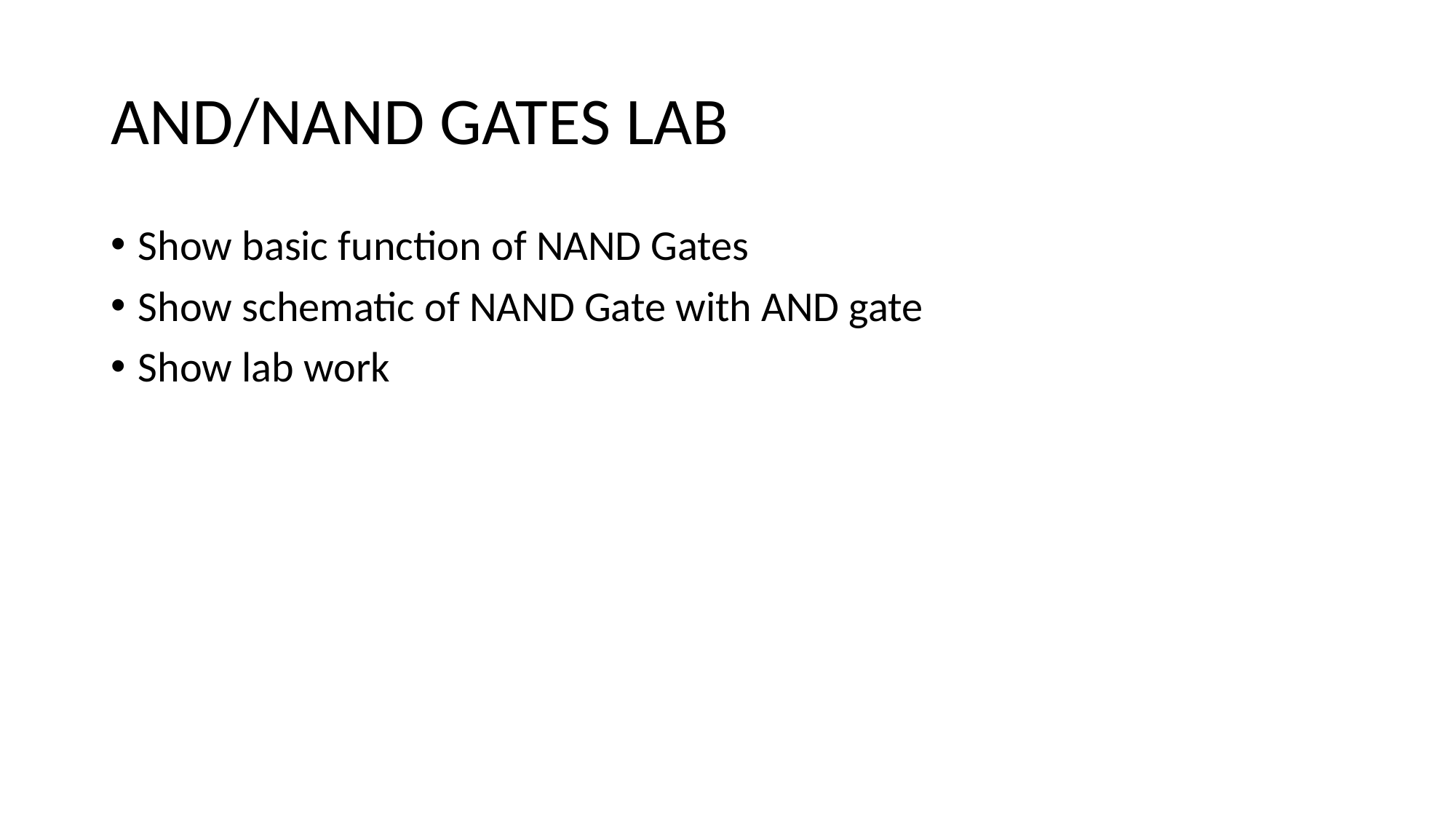

# AND/NAND GATES LAB
Show basic function of NAND Gates
Show schematic of NAND Gate with AND gate
Show lab work